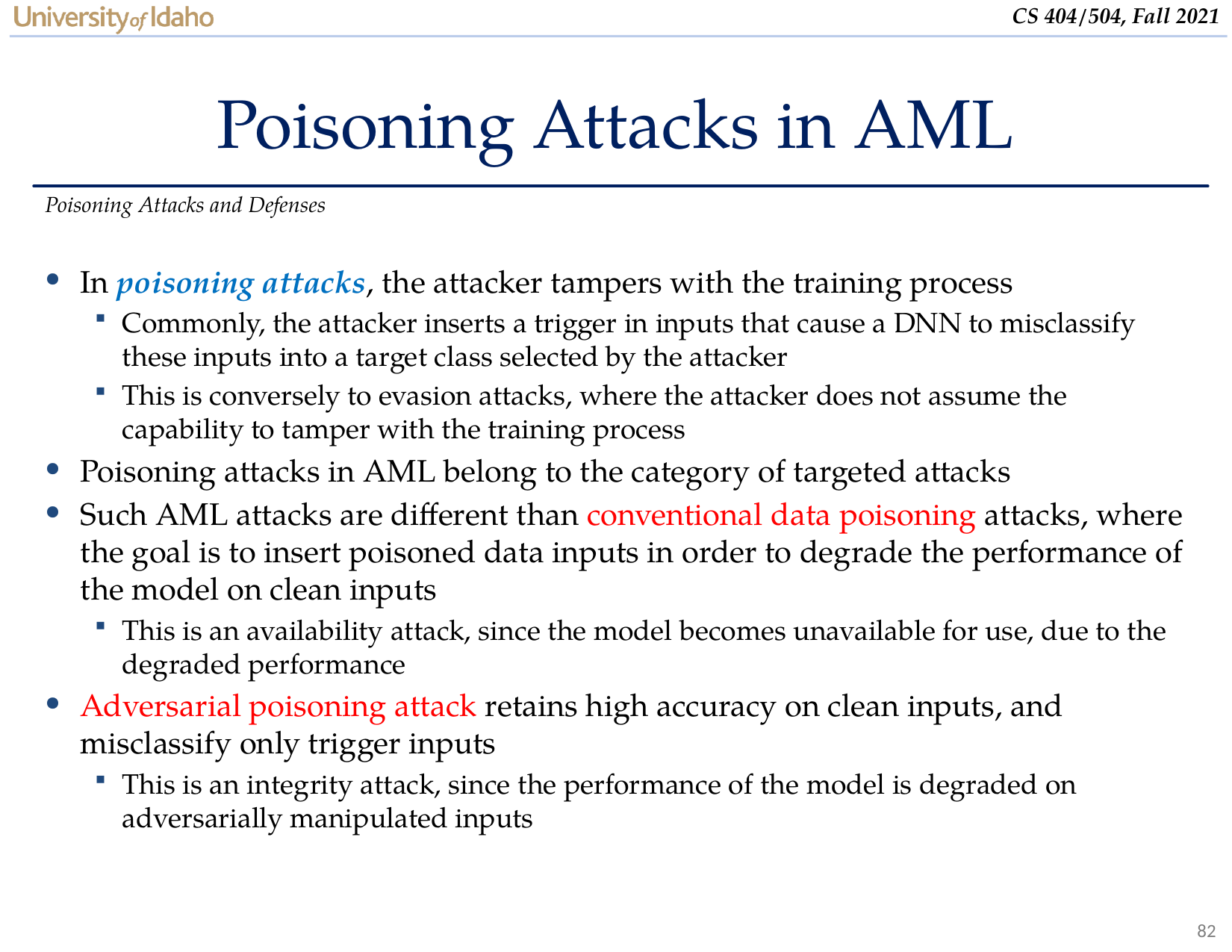

# Poisoning Attacks in AML
Poisoning Attacks and Defenses
In poisoning attacks, the attacker tampers with the training process
Commonly, the attacker inserts a trigger in inputs that cause a DNN to misclassify these inputs into a target class selected by the attacker
This is conversely to evasion attacks, where the attacker does not assume the capability to tamper with the training process
Poisoning attacks in AML belong to the category of targeted attacks
Such AML attacks are different than conventional data poisoning attacks, where the goal is to insert poisoned data inputs in order to degrade the performance of the model on clean inputs
This is an availability attack, since the model becomes unavailable for use, due to the degraded performance
Adversarial poisoning attack retains high accuracy on clean inputs, and misclassify only trigger inputs
This is an integrity attack, since the performance of the model is degraded on adversarially manipulated inputs